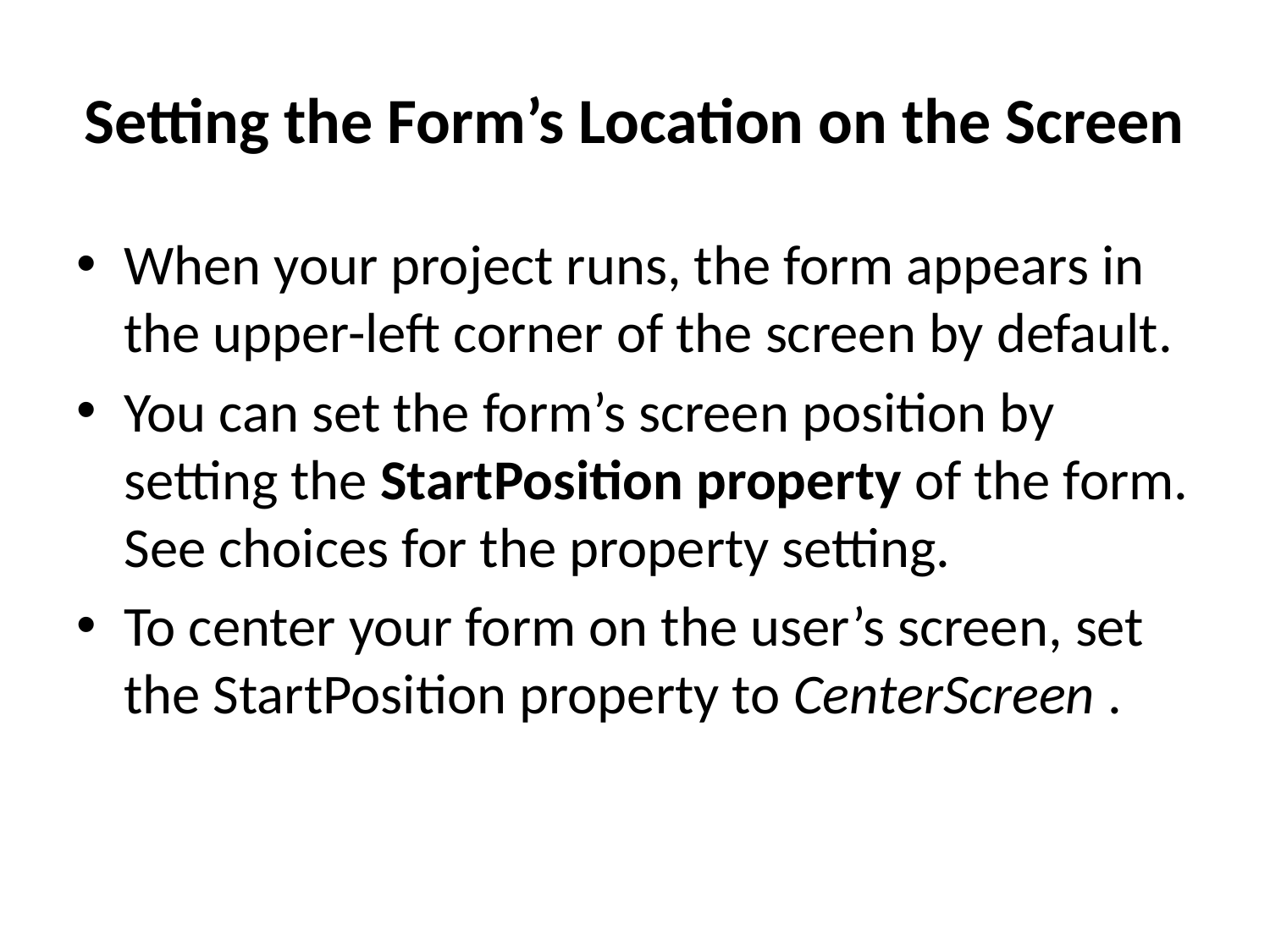

# Setting the Form’s Location on the Screen
When your project runs, the form appears in the upper-left corner of the screen by default.
You can set the form’s screen position by setting the StartPosition property of the form. See choices for the property setting.
To center your form on the user’s screen, set the StartPosition property to CenterScreen .